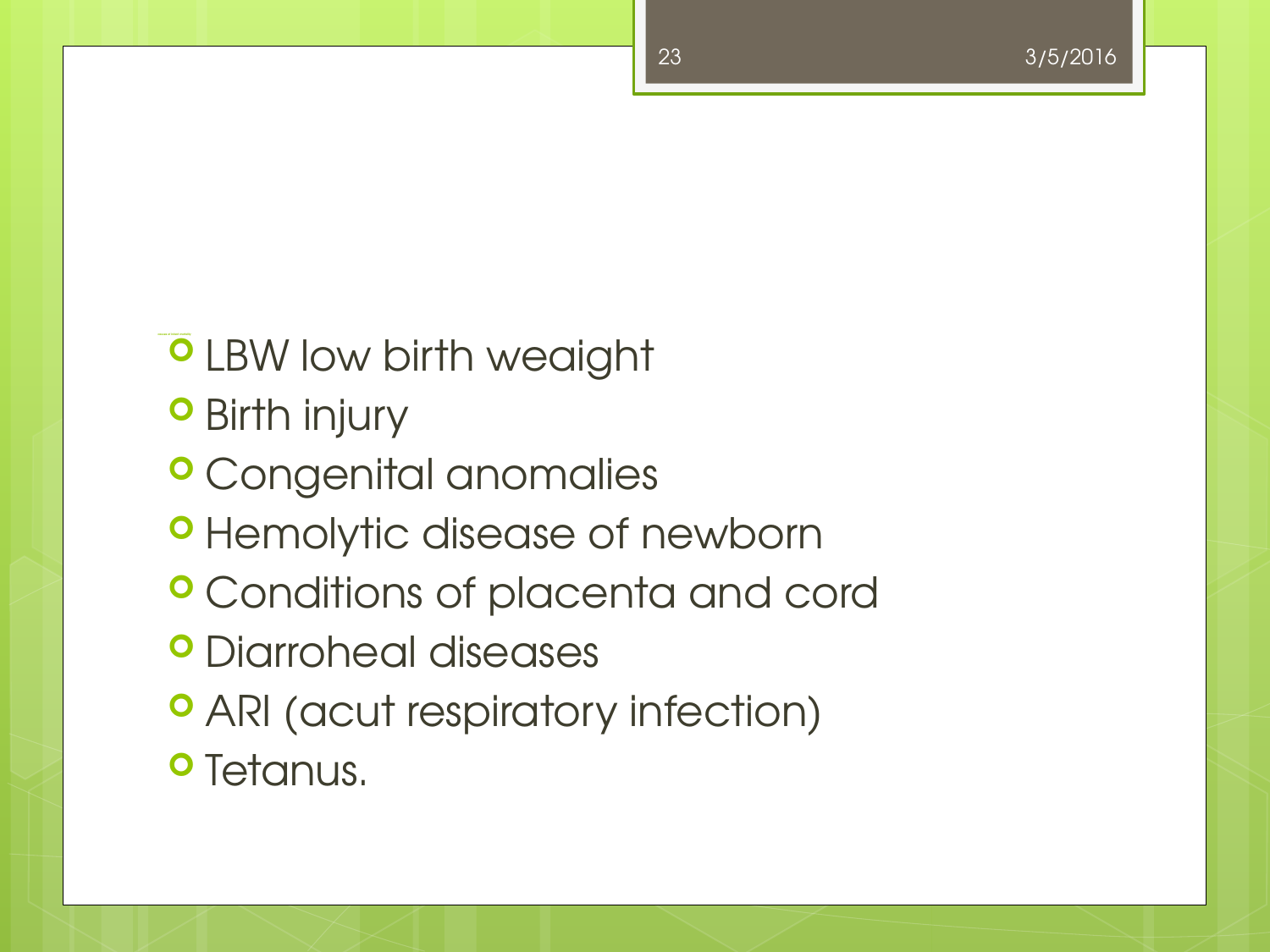

23
3/5/2016
# causes of infant mortality
LBW low birth weaight
Birth injury
Congenital anomalies
Hemolytic disease of newborn
Conditions of placenta and cord
Diarroheal diseases
ARI (acut respiratory infection)
Tetanus.